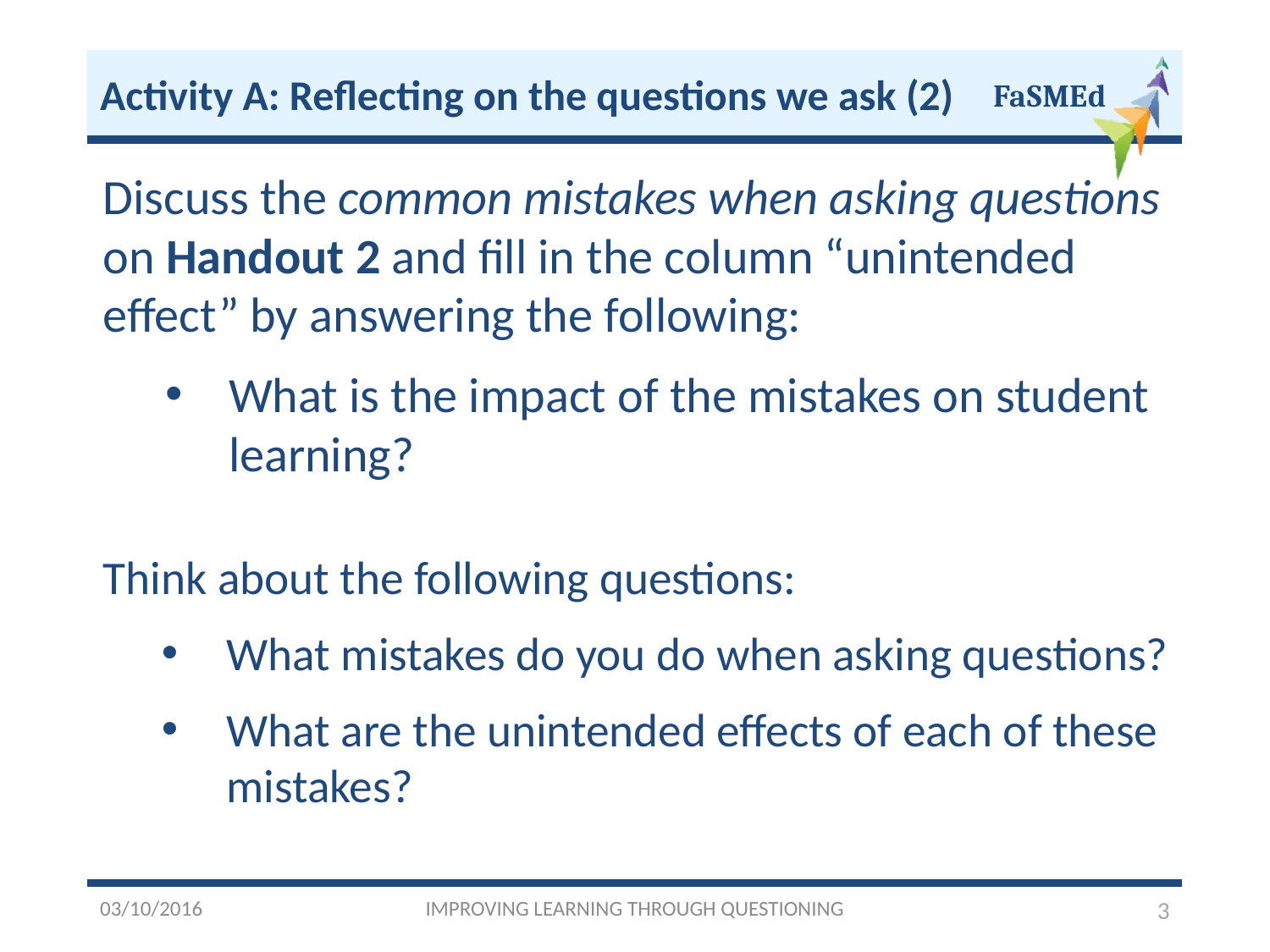

Activity A: Reflecting on the questions we ask (2)
Discuss the common mistakes when asking questions on Handout 2 and fill in the column “unintended effect” by answering the following:
What is the impact of the mistakes on student learning?

Think about the following questions:
What mistakes do you do when asking questions?
What are the unintended effects of each of these mistakes?

03/10/2016
IMPROVING LEARNING THROUGH QUESTIONING